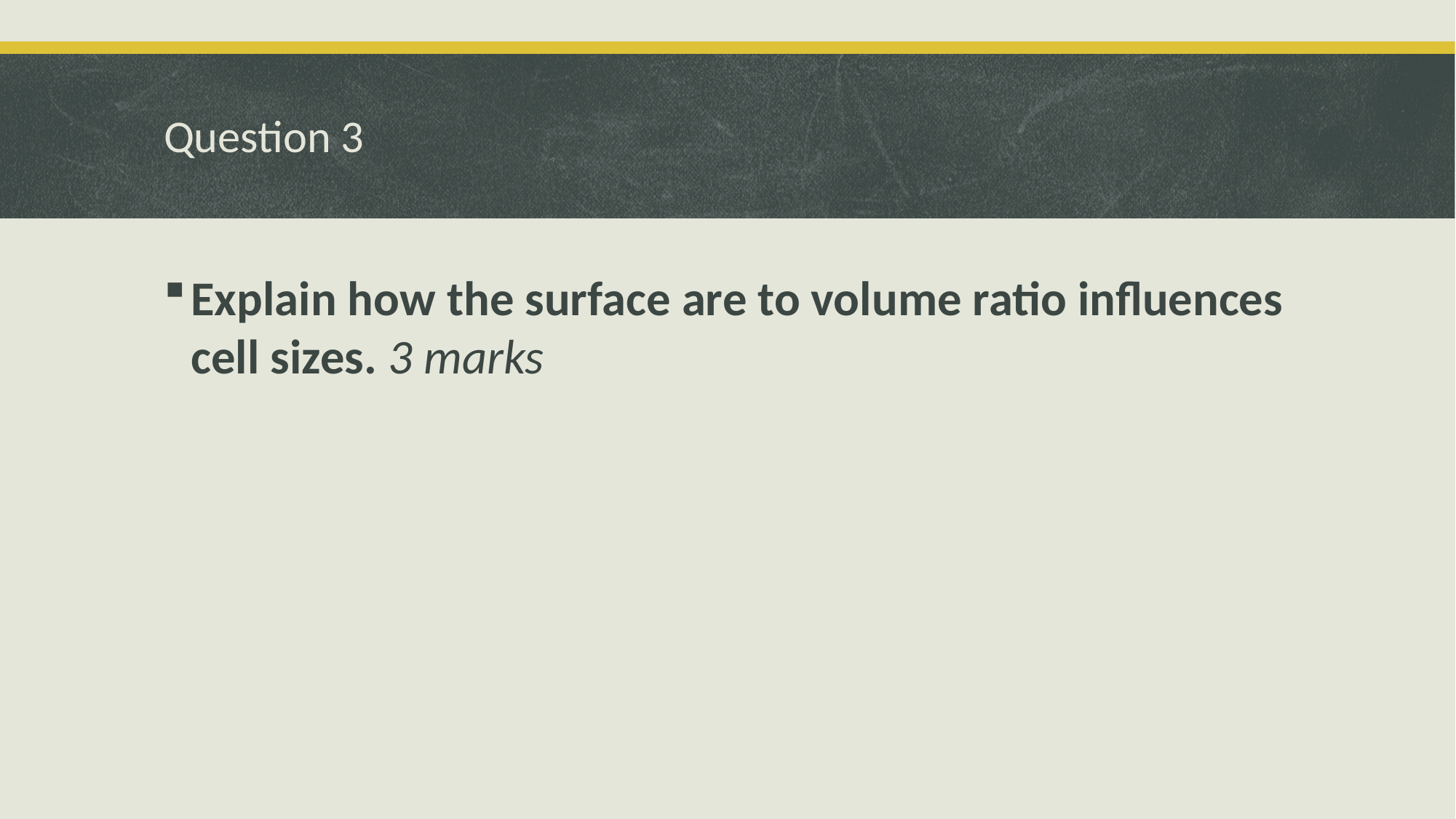

# Question 3
Explain how the surface are to volume ratio influences cell sizes. 3 marks